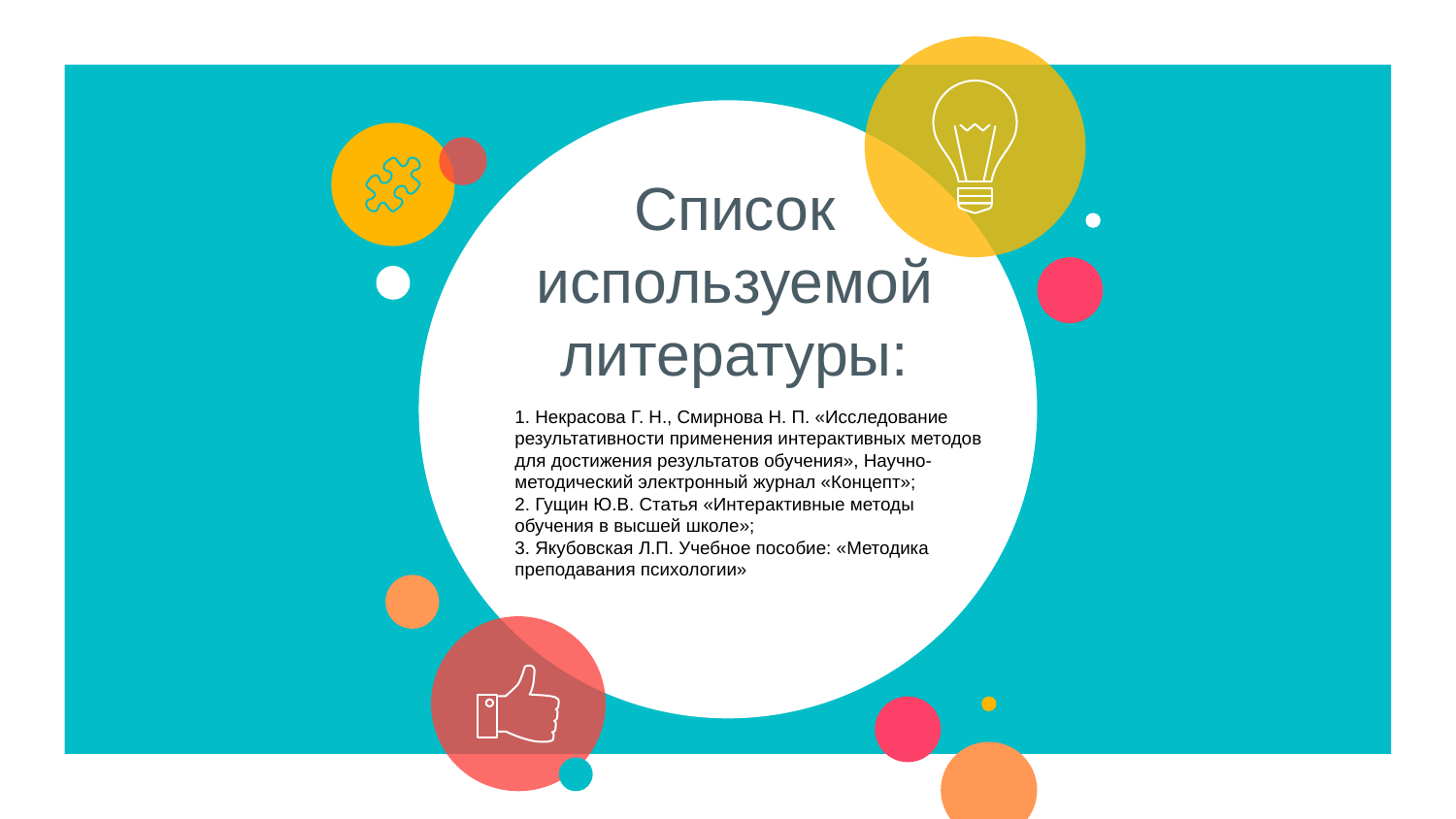

# Список используемой литературы:
1. Некрасова Г. Н., Смирнова Н. П. «Исследование результативности применения интерактивных методов для достижения результатов обучения», Научно-методический электронный журнал «Концепт»;
2. Гущин Ю.В. Статья «Интерактивные методы обучения в высшей школе»;
3. Якубовская Л.П. Учебное пособие: «Методика преподавания психологии»